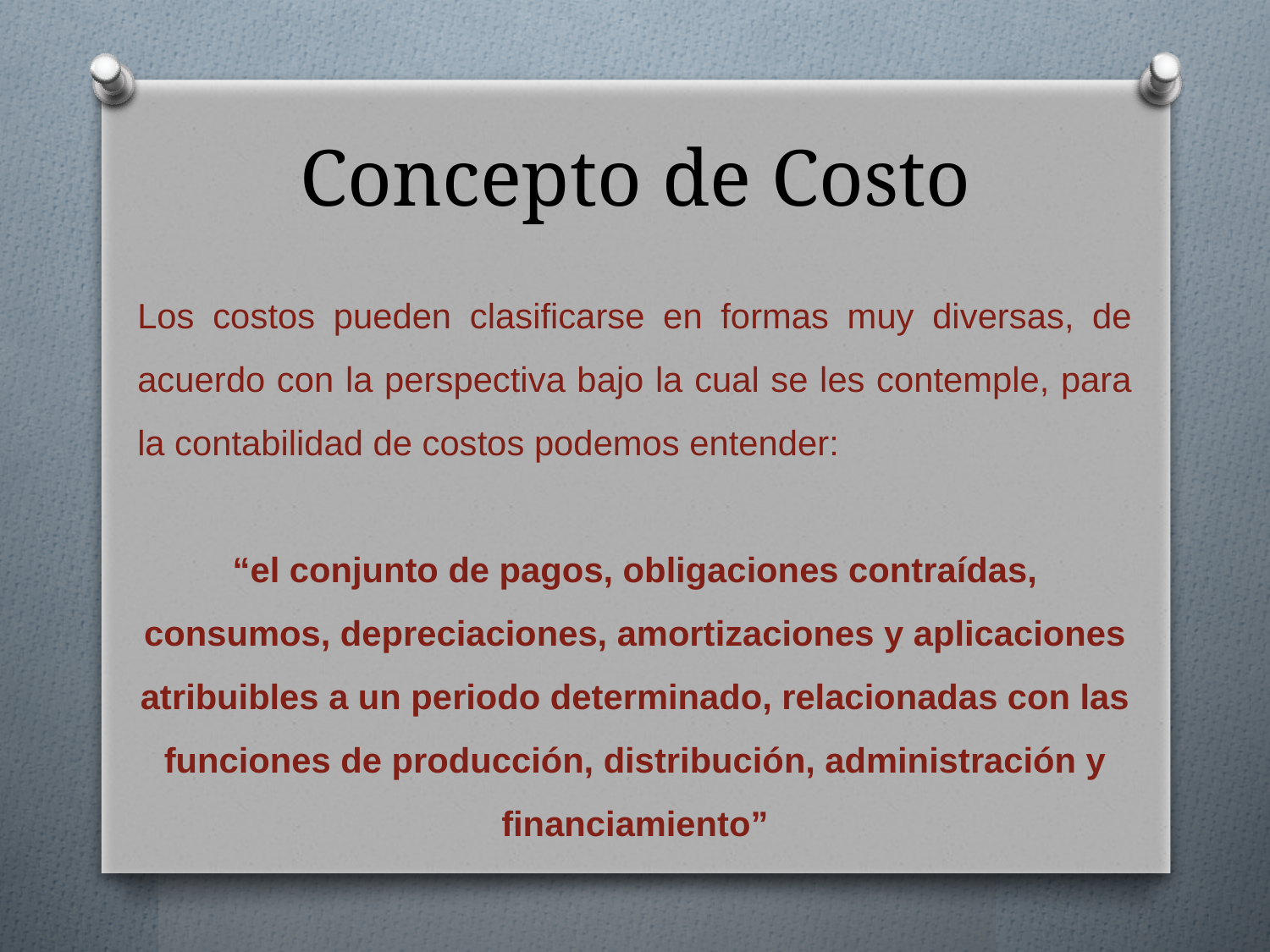

# Concepto de Costo
Los costos pueden clasificarse en formas muy diversas, de acuerdo con la perspectiva bajo la cual se les contemple, para la contabilidad de costos podemos entender:

“el conjunto de pagos, obligaciones contraídas, consumos, depreciaciones, amortizaciones y aplicaciones atribuibles a un periodo determinado, relacionadas con las funciones de producción, distribución, administración y financiamiento”